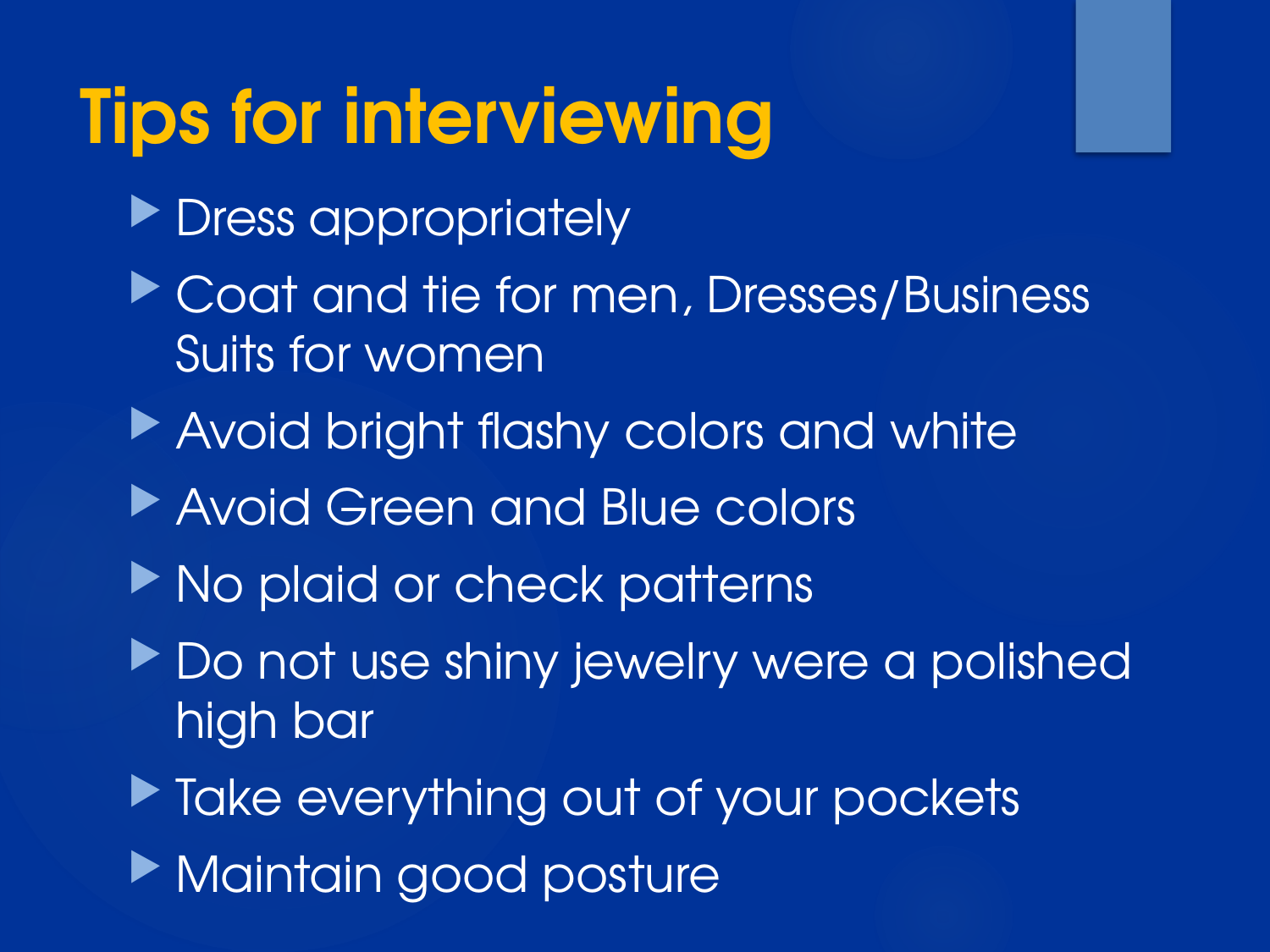

# Tips for interviewing
Dress appropriately
Coat and tie for men, Dresses/Business Suits for women
Avoid bright flashy colors and white
Avoid Green and Blue colors
No plaid or check patterns
Do not use shiny jewelry were a polished high bar
Take everything out of your pockets
Maintain good posture